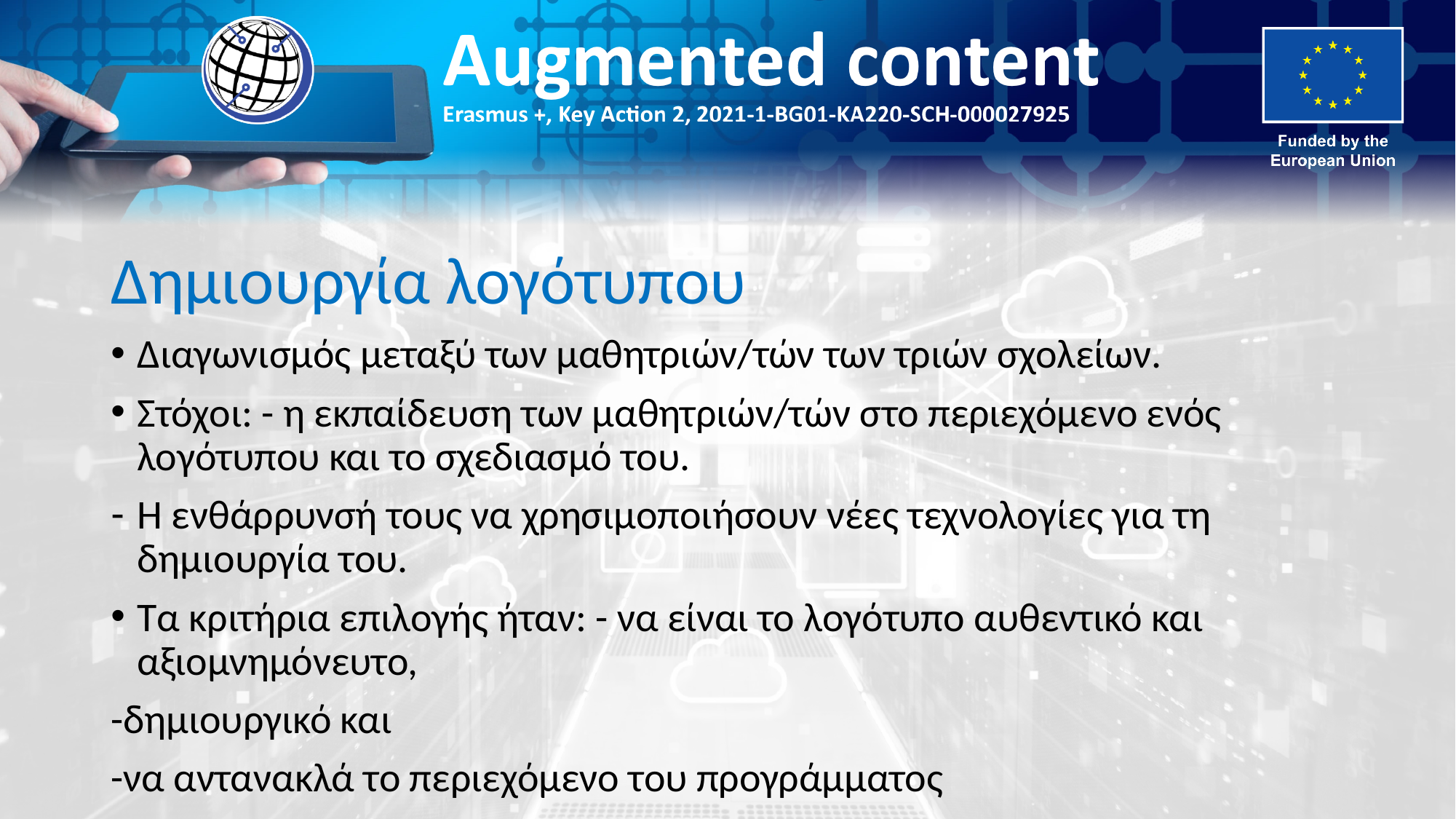

# Δημιουργία λογότυπου
Διαγωνισμός μεταξύ των μαθητριών/τών των τριών σχολείων.
Στόχοι: - η εκπαίδευση των μαθητριών/τών στο περιεχόμενο ενός λογότυπου και το σχεδιασμό του.
Η ενθάρρυνσή τους να χρησιμοποιήσουν νέες τεχνολογίες για τη δημιουργία του.
Τα κριτήρια επιλογής ήταν: - να είναι το λογότυπο αυθεντικό και αξιομνημόνευτο,
-δημιουργικό και
-να αντανακλά το περιεχόμενο του προγράμματος